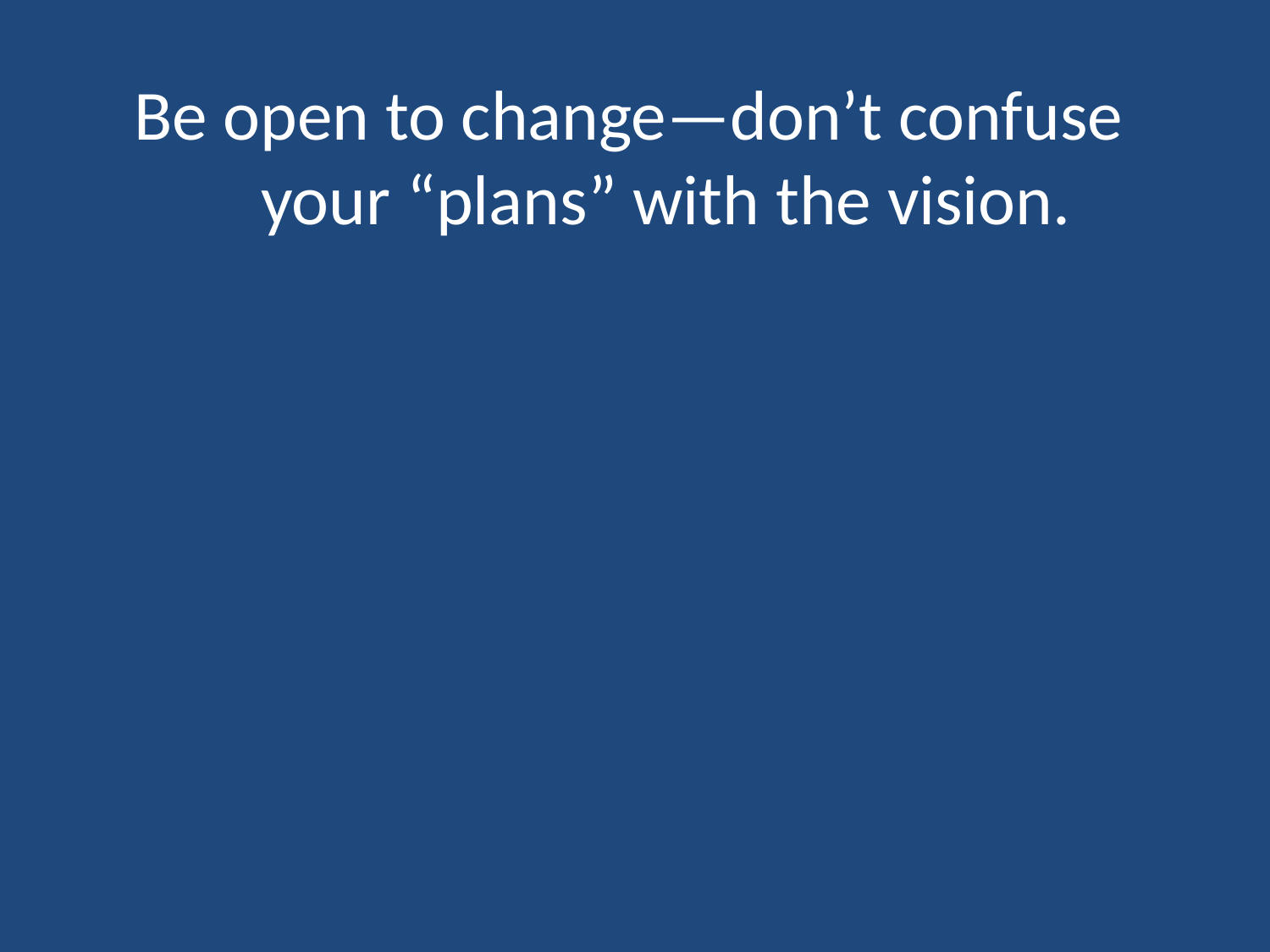

Be open to change—don’t confuse
	your “plans” with the vision.